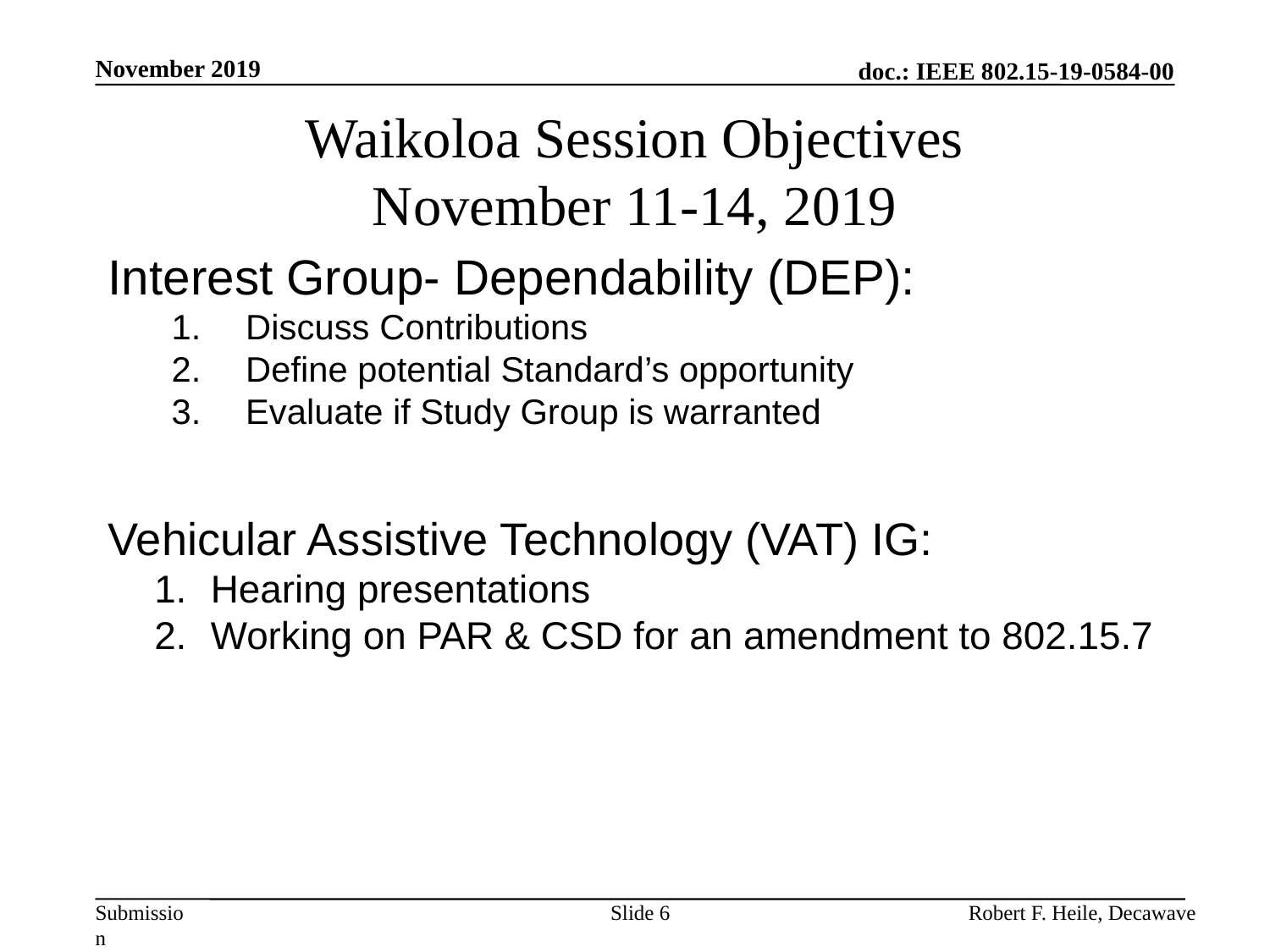

November 2019
# Waikoloa Session Objectives November 11-14, 2019

Interest Group- Dependability (DEP):
Discuss Contributions
Define potential Standard’s opportunity
Evaluate if Study Group is warranted

Vehicular Assistive Technology (VAT) IG:
Hearing presentations
Working on PAR & CSD for an amendment to 802.15.7
Slide 6
Robert F. Heile, Decawave